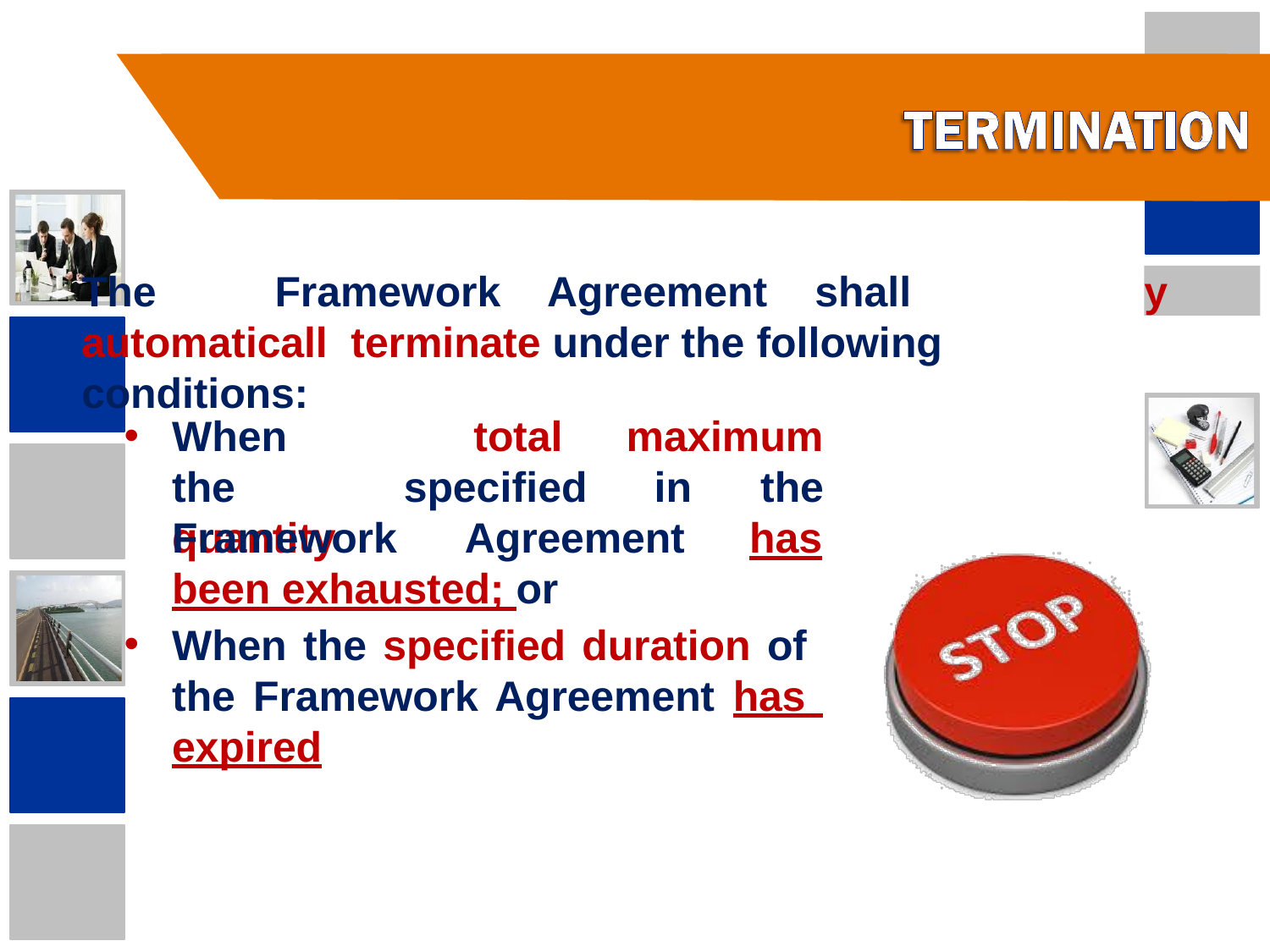

The	Framework	Agreement	shall	automaticall  terminate under the following conditions:
y

When	the  quantity
total	maximum

specified
in	the
has
Framework	Agreement

been exhausted; or
When the specified duration of  the Framework Agreement has  expired